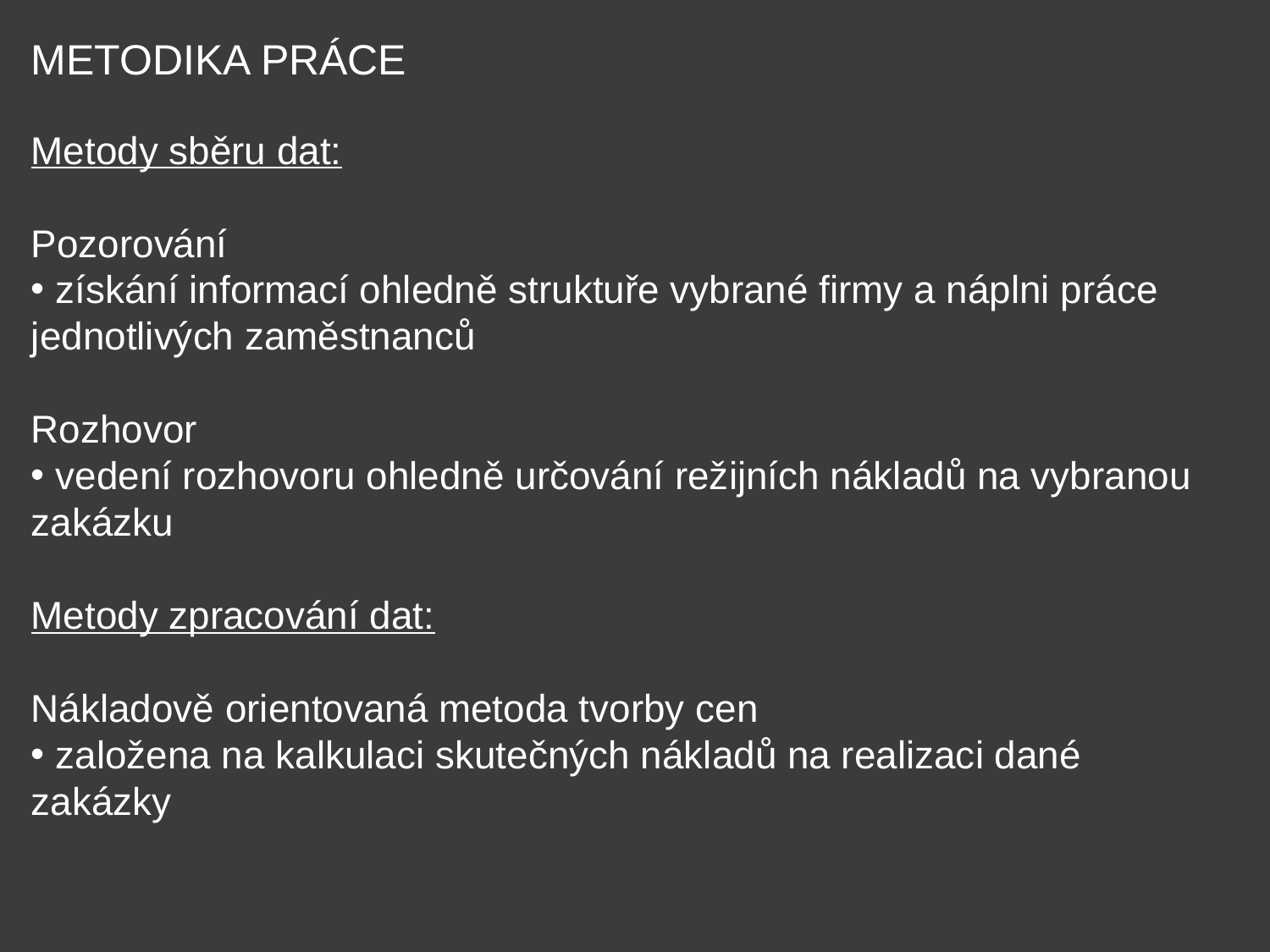

METODIKA PRÁCE

Metody sběru dat:

Pozorování
 získání informací ohledně struktuře vybrané firmy a náplni práce jednotlivých zaměstnanců

Rozhovor
 vedení rozhovoru ohledně určování režijních nákladů na vybranou zakázku

Metody zpracování dat:

Nákladově orientovaná metoda tvorby cen
 založena na kalkulaci skutečných nákladů na realizaci dané zakázky